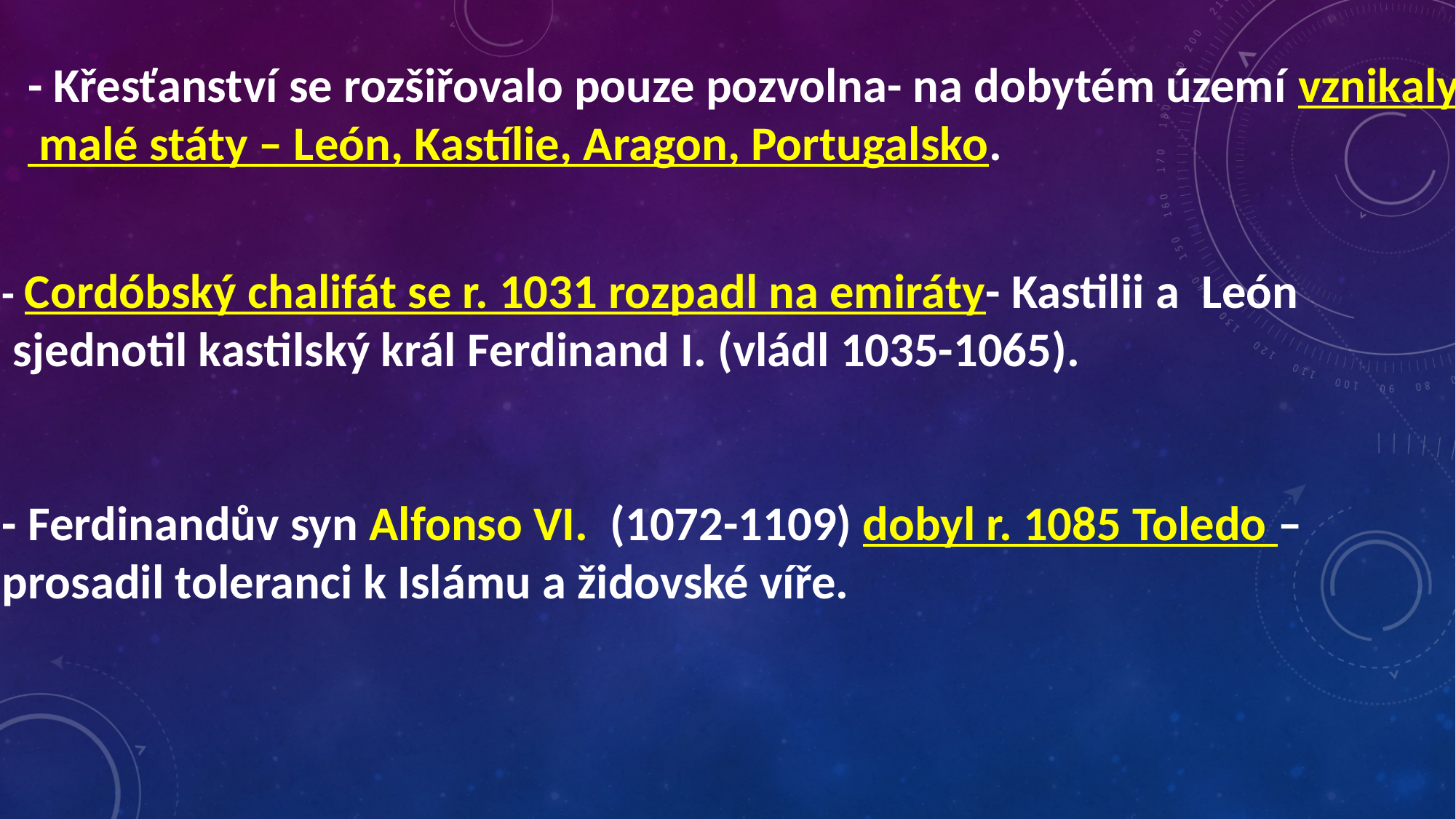

- Křesťanství se rozšiřovalo pouze pozvolna- na dobytém území vznikaly
 malé státy – León, Kastílie, Aragon, Portugalsko.

- Cordóbský chalifát se r. 1031 rozpadl na emiráty- Kastilii a  León
 sjednotil kastilský král Ferdinand I. (vládl 1035-1065).
- Ferdinandův syn Alfonso VI.  (1072-1109) dobyl r. 1085 Toledo –
prosadil toleranci k Islámu a židovské víře.